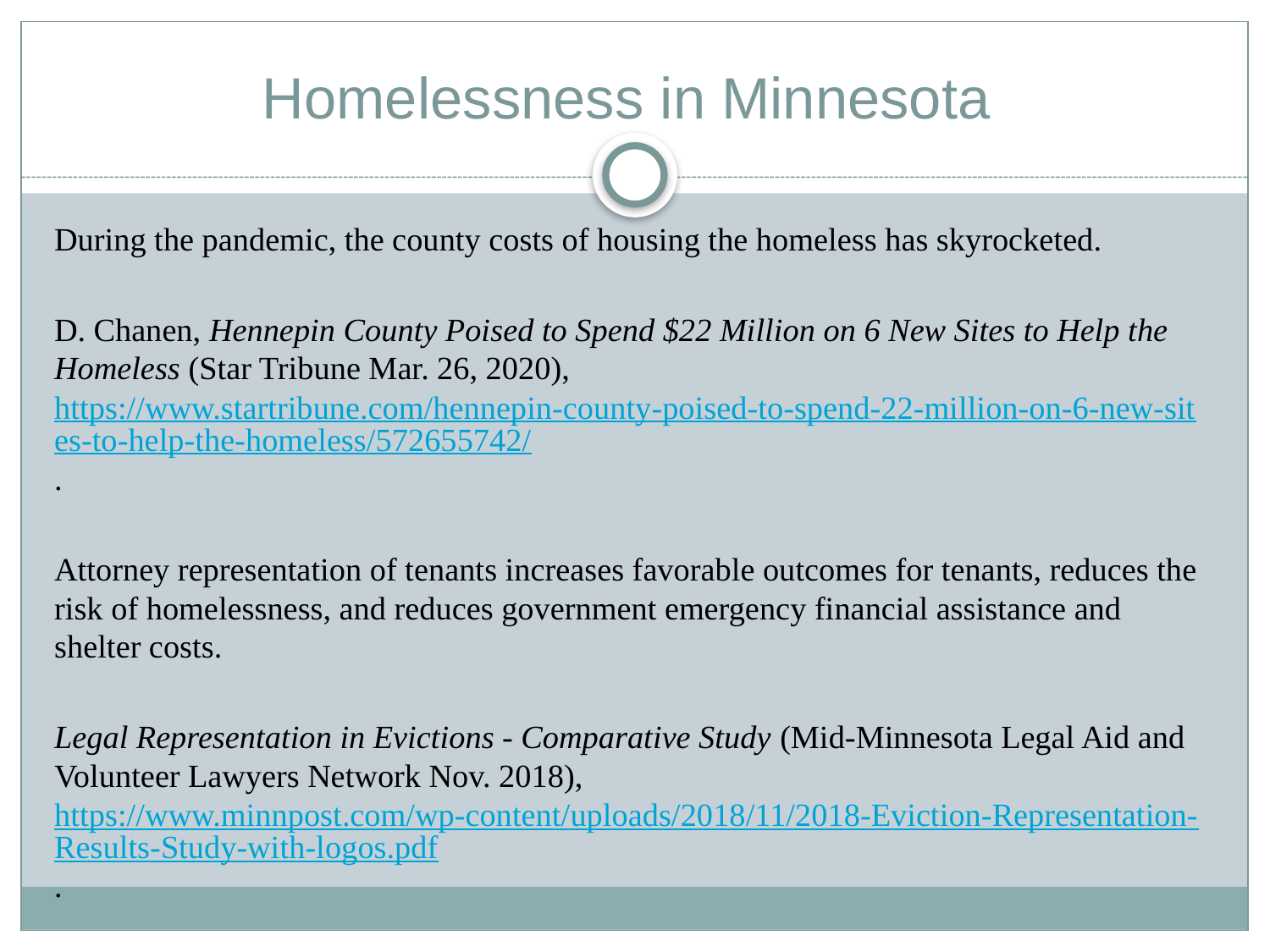

# Homelessness in Minnesota
During the pandemic, the county costs of housing the homeless has skyrocketed.

D. Chanen, Hennepin County Poised to Spend $22 Million on 6 New Sites to Help the Homeless (Star Tribune Mar. 26, 2020), https://www.startribune.com/hennepin-county-poised-to-spend-22-million-on-6-new-sites-to-help-the-homeless/572655742/.

Attorney representation of tenants increases favorable outcomes for tenants, reduces the risk of homelessness, and reduces government emergency financial assistance and shelter costs.

Legal Representation in Evictions - Comparative Study (Mid-Minnesota Legal Aid and Volunteer Lawyers Network Nov. 2018), https://www.minnpost.com/wp-content/uploads/2018/11/2018-Eviction-Representation-Results-Study-with-logos.pdf.